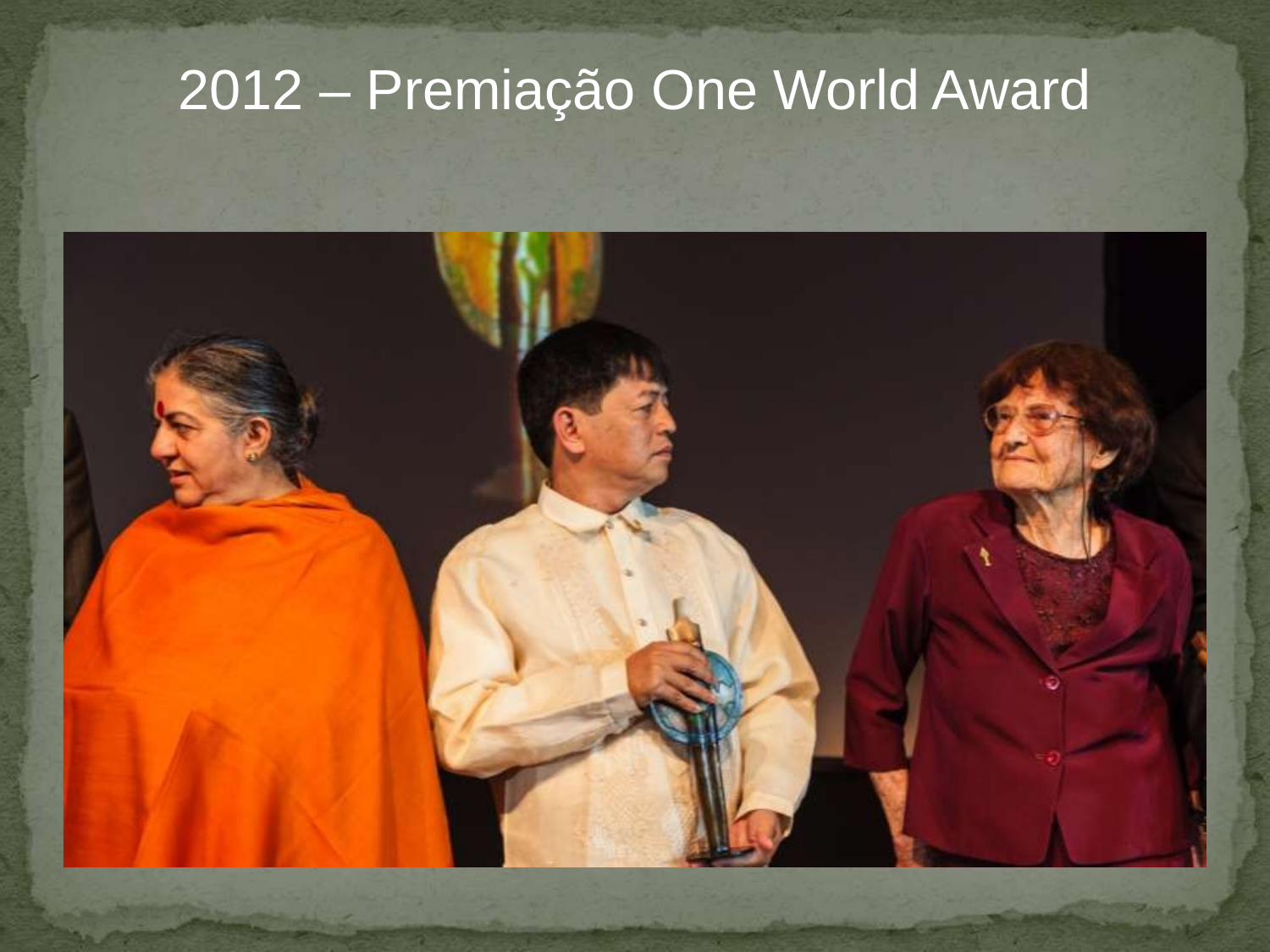

# 2012 – Premiação One World Award